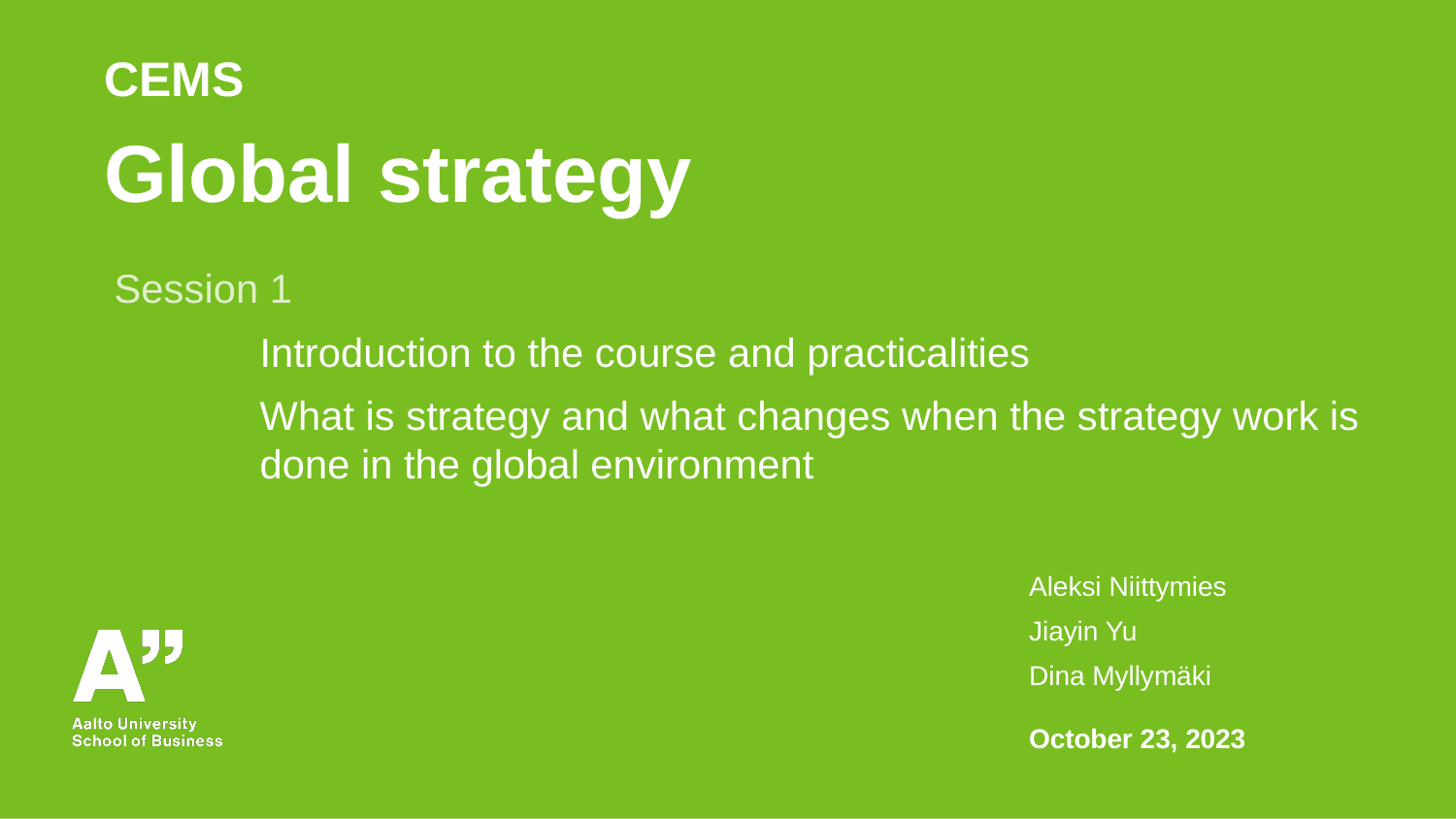

CEMS
Global strategy
Session 1
	Introduction to the course and practicalities
	What is strategy and what changes when the strategy work is 	done in the global environment

Aleksi Niittymies
Jiayin Yu
Dina Myllymäki

October 23, 2023